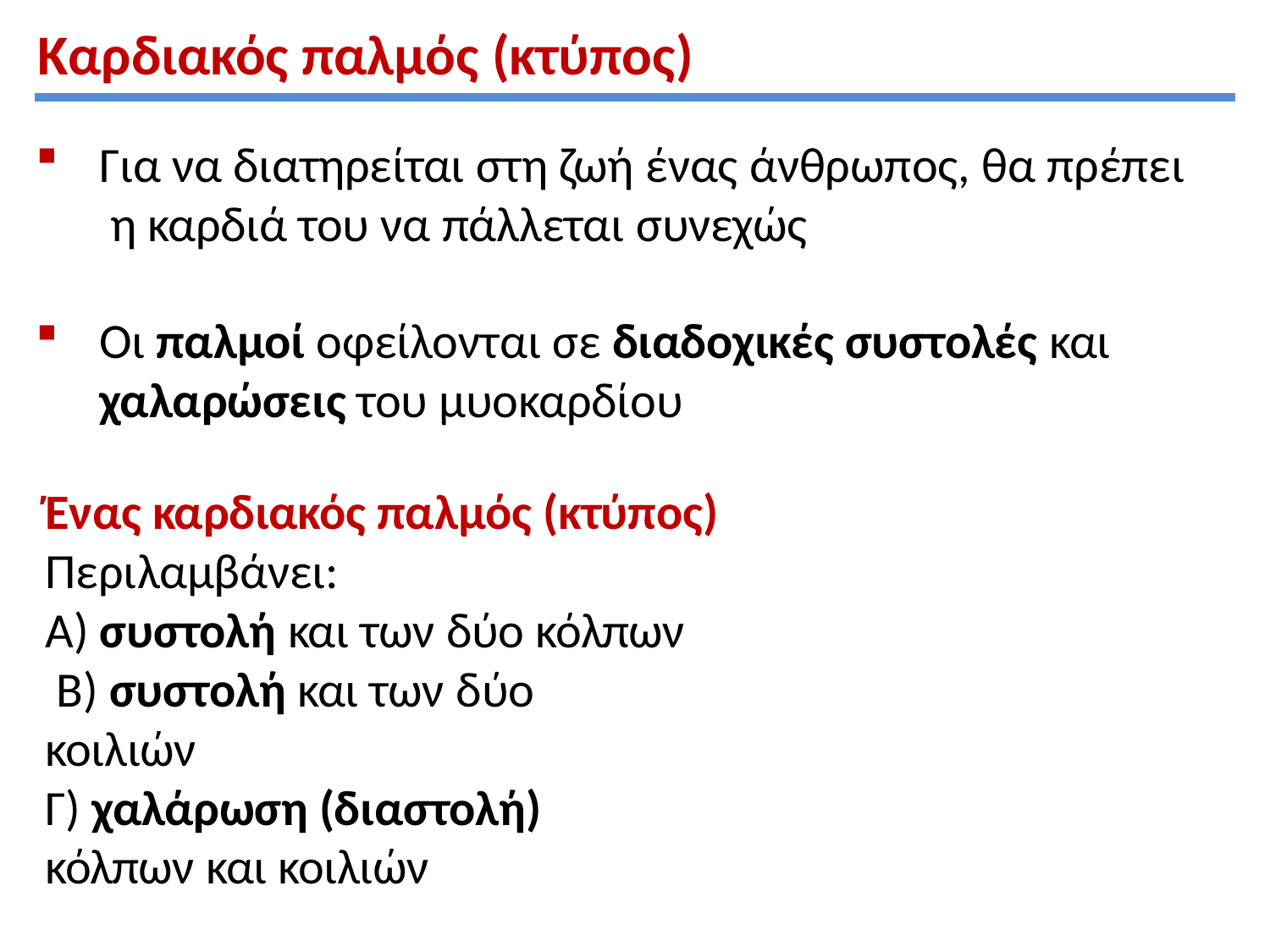

# Καρδιακός παλμός (κτύπος)

Για να διατηρείται στη ζωή ένας άνθρωπος, θα πρέπει  η καρδιά του να πάλλεται συνεχώς

Οι παλμοί οφείλονται σε διαδοχικές συστολές και  χαλαρώσεις του μυοκαρδίου

Ένας καρδιακός παλμός (κτύπος)
Περιλαμβάνει:
Α) συστολή και των δύο κόλπων  Β) συστολή και των δύο κοιλιών
Γ) χαλάρωση (διαστολή) κόλπων και κοιλιών